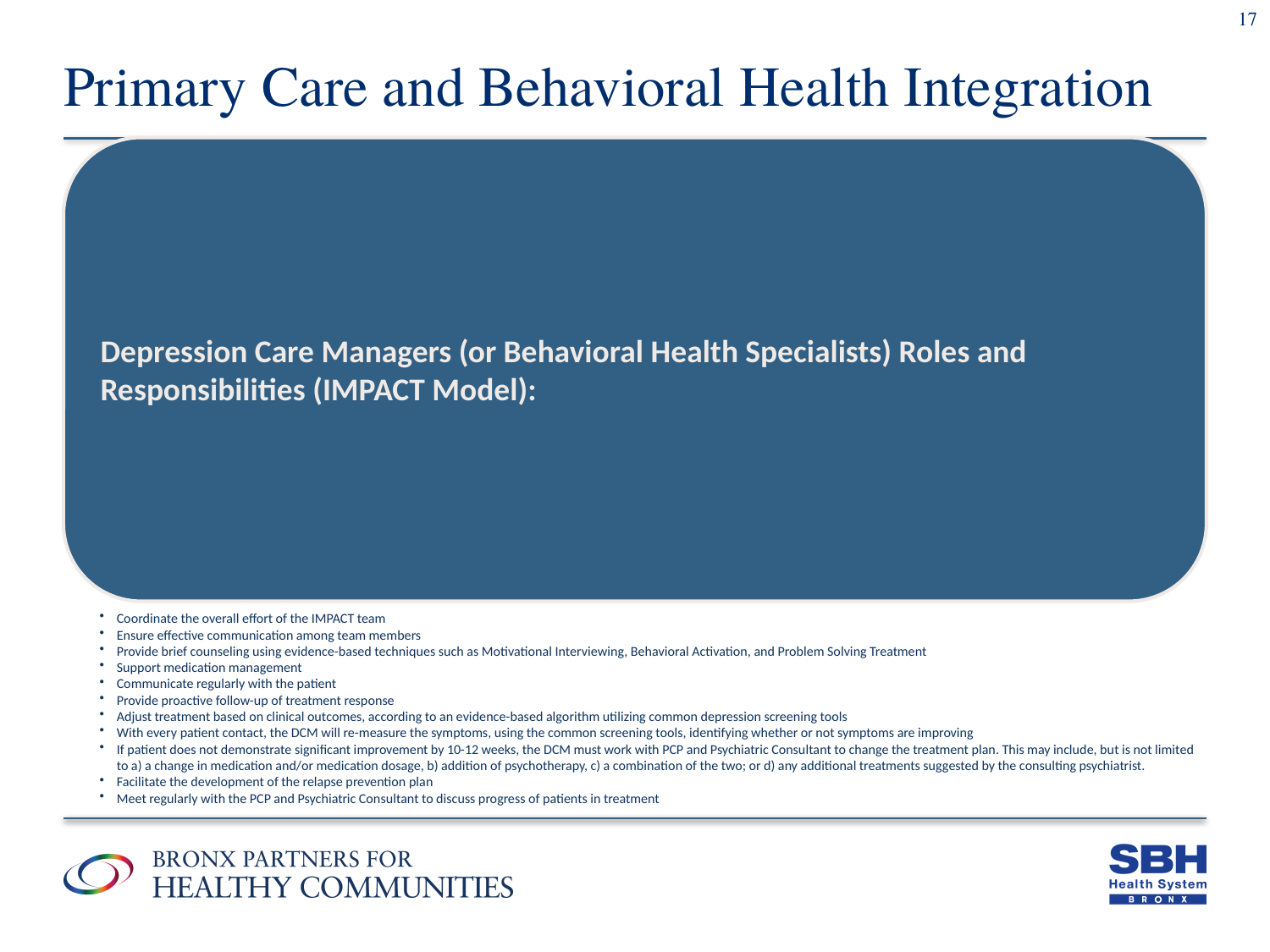

17
# Primary Care and Behavioral Health Integration
Depression Care Managers (or Behavioral Health Specialists) Roles and Responsibilities (IMPACT Model):
Coordinate the overall effort of the IMPACT team
Ensure effective communication among team members
Provide brief counseling using evidence-based techniques such as Motivational Interviewing, Behavioral Activation, and Problem Solving Treatment
Support medication management
Communicate regularly with the patient
Provide proactive follow-up of treatment response
Adjust treatment based on clinical outcomes, according to an evidence-based algorithm utilizing common depression screening tools
With every patient contact, the DCM will re-measure the symptoms, using the common screening tools, identifying whether or not symptoms are improving
If patient does not demonstrate significant improvement by 10-12 weeks, the DCM must work with PCP and Psychiatric Consultant to change the treatment plan. This may include, but is not limited to a) a change in medication and/or medication dosage, b) addition of psychotherapy, c) a combination of the two; or d) any additional treatments suggested by the consulting psychiatrist.
Facilitate the development of the relapse prevention plan
Meet regularly with the PCP and Psychiatric Consultant to discuss progress of patients in treatment